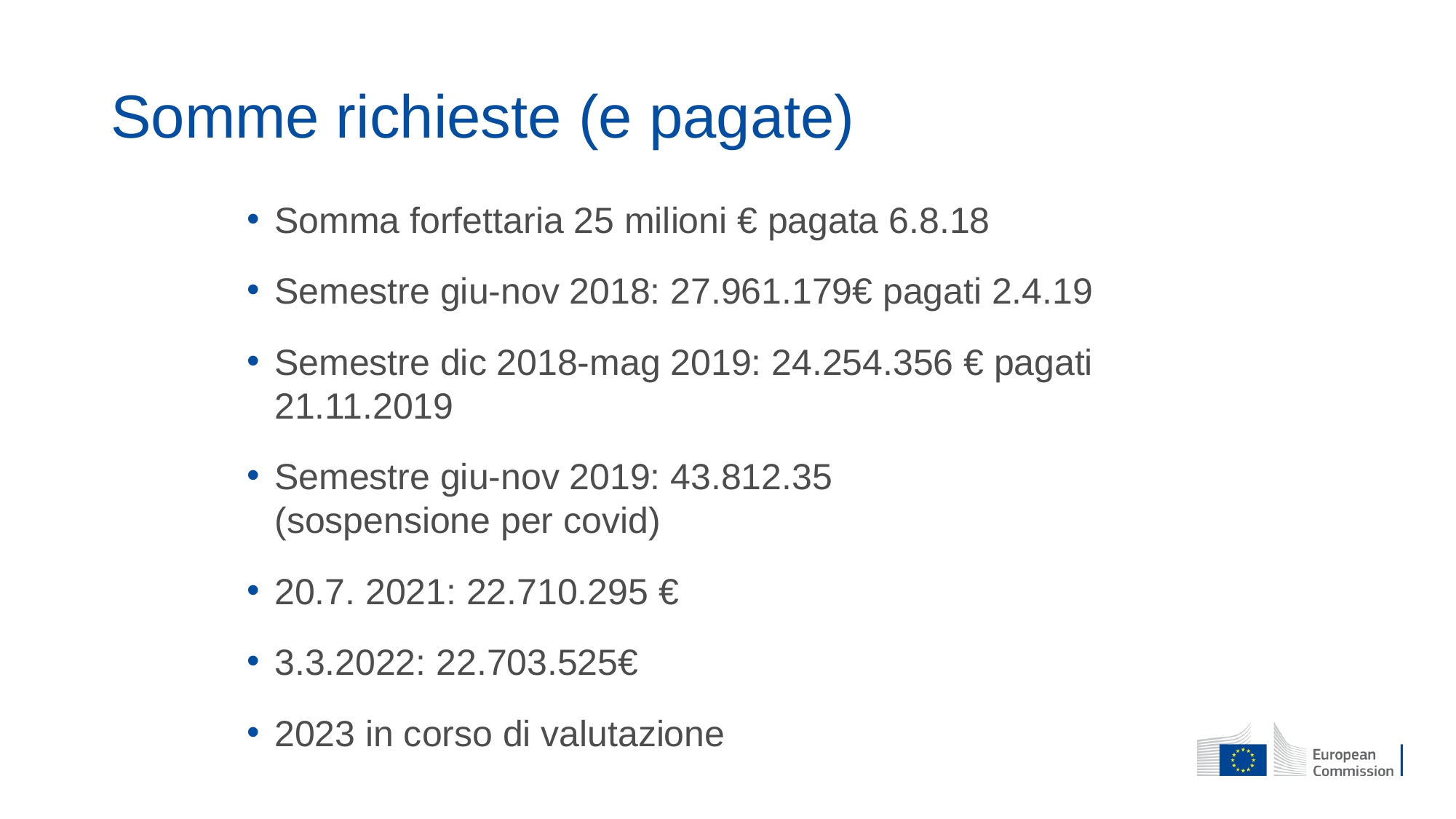

# Somme richieste (e pagate)
Somma forfettaria 25 milioni € pagata 6.8.18
Semestre giu-nov 2018: 27.961.179€ pagati 2.4.19
Semestre dic 2018-mag 2019: 24.254.356 € pagati 21.11.2019
Semestre giu-nov 2019: 43.812.35
(sospensione per covid)
20.7. 2021: 22.710.295 €
3.3.2022: 22.703.525€
2023 in corso di valutazione